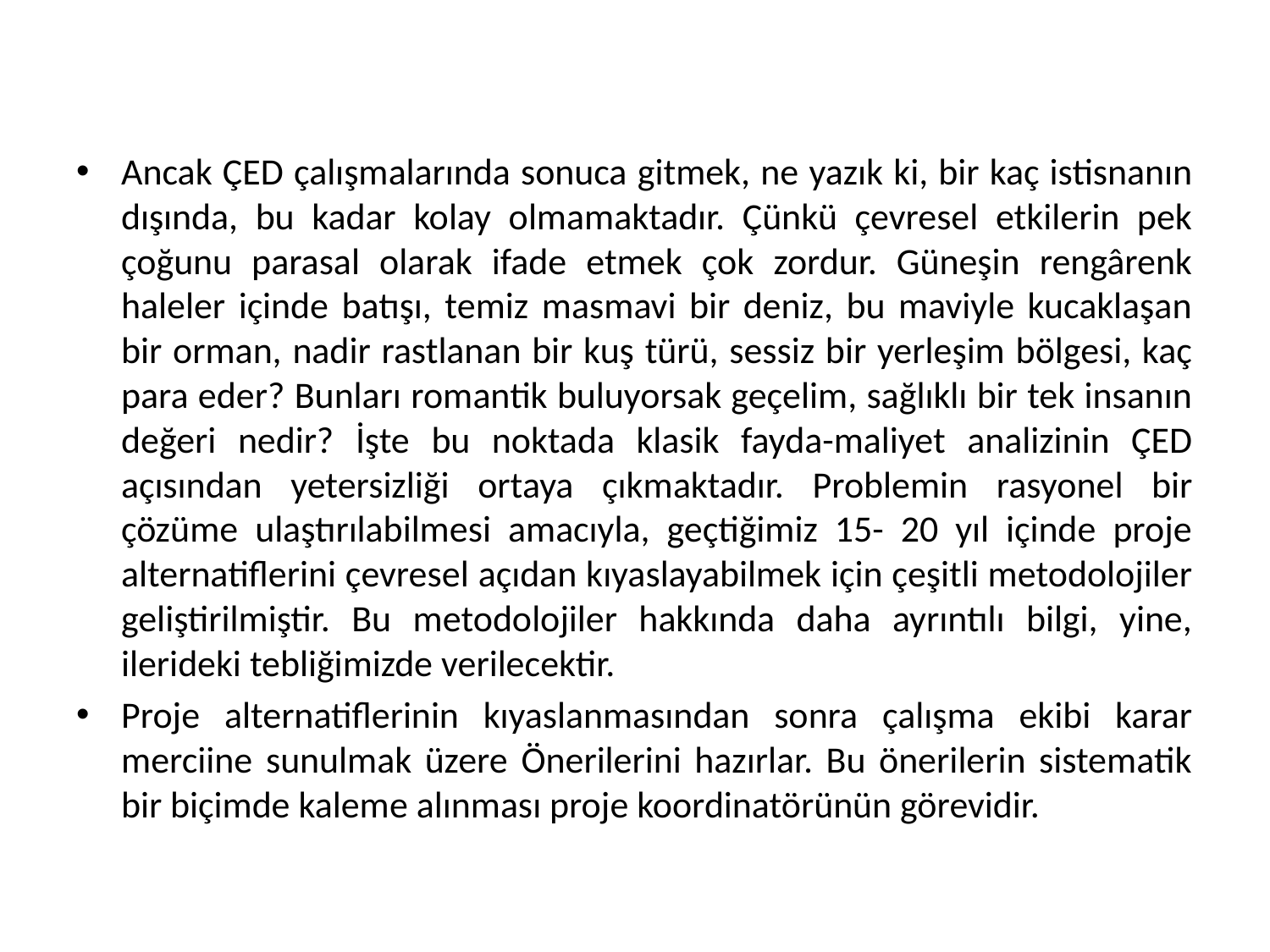

Ancak ÇED çalışmalarında sonuca gitmek, ne yazık ki, bir kaç istisnanın dışında, bu kadar kolay olmamaktadır. Çünkü çevresel etkilerin pek çoğunu parasal olarak ifade etmek çok zordur. Güneşin rengârenk haleler içinde batışı, temiz masmavi bir deniz, bu maviyle kucaklaşan bir orman, nadir rastlanan bir kuş türü, sessiz bir yerleşim bölgesi, kaç para eder? Bunları romantik buluyorsak geçelim, sağlıklı bir tek insanın değeri nedir? İşte bu noktada klasik fayda-maliyet analizinin ÇED açısından yetersizliği ortaya çıkmaktadır. Problemin rasyonel bir çözüme ulaştırılabilmesi amacıyla, geçtiğimiz 15- 20 yıl içinde proje alternatiflerini çevresel açıdan kıyaslayabilmek için çeşitli metodolojiler geliştirilmiştir. Bu metodolojiler hakkında daha ayrıntılı bilgi, yine, ilerideki tebliğimizde verilecektir.
Proje alternatiflerinin kıyaslanmasından sonra çalışma ekibi karar merciine sunulmak üzere Önerilerini hazırlar. Bu önerilerin sistematik bir biçimde kaleme alınması proje koordinatörünün görevidir.